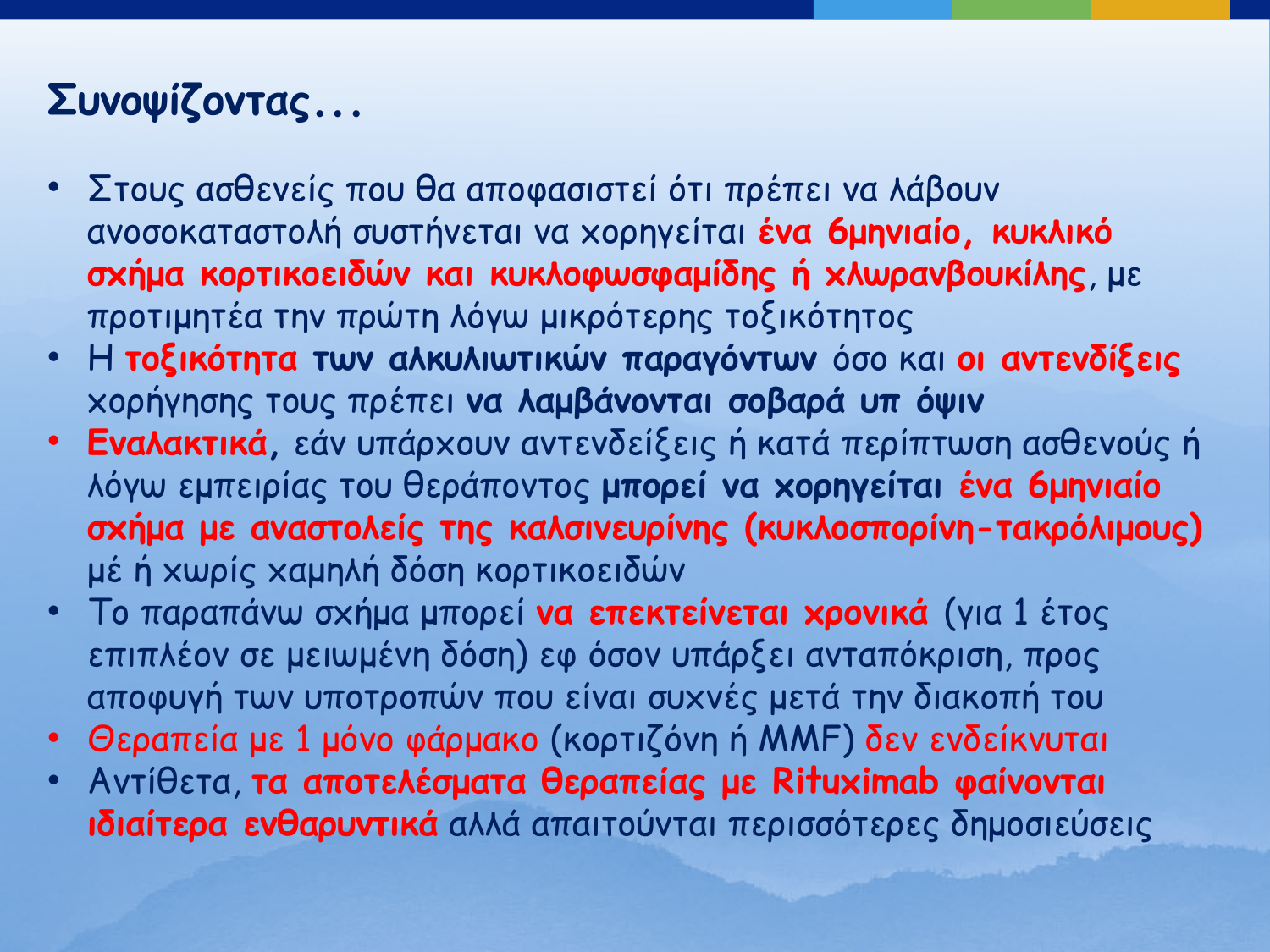

Συνοψίζοντας...

Στους ασθενείς που θα αποφασιστεί ότι πρέπει να λάβουν ανοσοκαταστολή συστήνεται να χορηγείται ένα 6μηνιαίο, κυκλικό σχήμα κορτικοειδών και κυκλοφωσφαμίδης ή χλωρανβουκίλης, με προτιμητέα την πρώτη λόγω μικρότερης τοξικότητος
Η τοξικότητα των αλκυλιωτικών παραγόντων όσο και οι αντενδίξεις χορήγησης τους πρέπει να λαμβάνονται σοβαρά υπ όψιν
Εναλακτικά, εάν υπάρχουν αντενδείξεις ή κατά περίπτωση ασθενούς ή λόγω εμπειρίας του θεράποντος μπορεί να χορηγείται ένα 6μηνιαίο σχήμα με αναστολείς της καλσινευρίνης (κυκλοσπορίνη-τακρόλιμους) μέ ή χωρίς χαμηλή δόση κορτικοειδών
Το παραπάνω σχήμα μπορεί να επεκτείνεται χρονικά (για 1 έτος επιπλέον σε μειωμένη δόση) εφ όσον υπάρξει ανταπόκριση, προς αποφυγή των υποτροπών που είναι συχνές μετά την διακοπή του
Θεραπεία με 1 μόνο φάρμακο (κορτιζόνη ή MMF) δεν ενδείκνυται
Αντίθετα, τα αποτελέσματα θεραπείας με Rituximab φαίνονται ιδιαίτερα ενθαρυντικά αλλά απαιτούνται περισσότερες δημοσιεύσεις